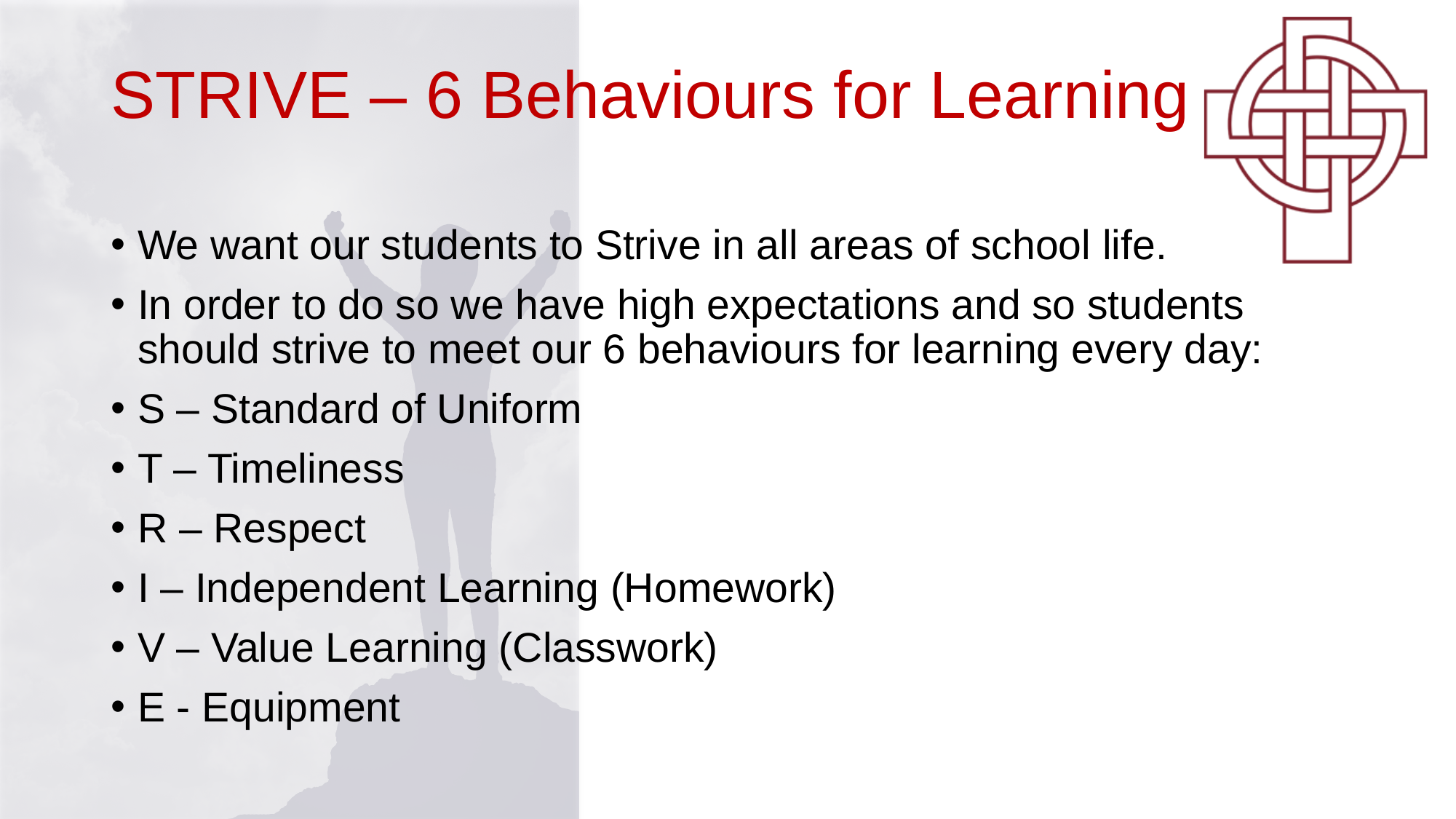

# STRIVE – 6 Behaviours for Learning
We want our students to Strive in all areas of school life.
In order to do so we have high expectations and so students should strive to meet our 6 behaviours for learning every day:
S – Standard of Uniform
T – Timeliness
R – Respect
I – Independent Learning (Homework)
V – Value Learning (Classwork)
E - Equipment